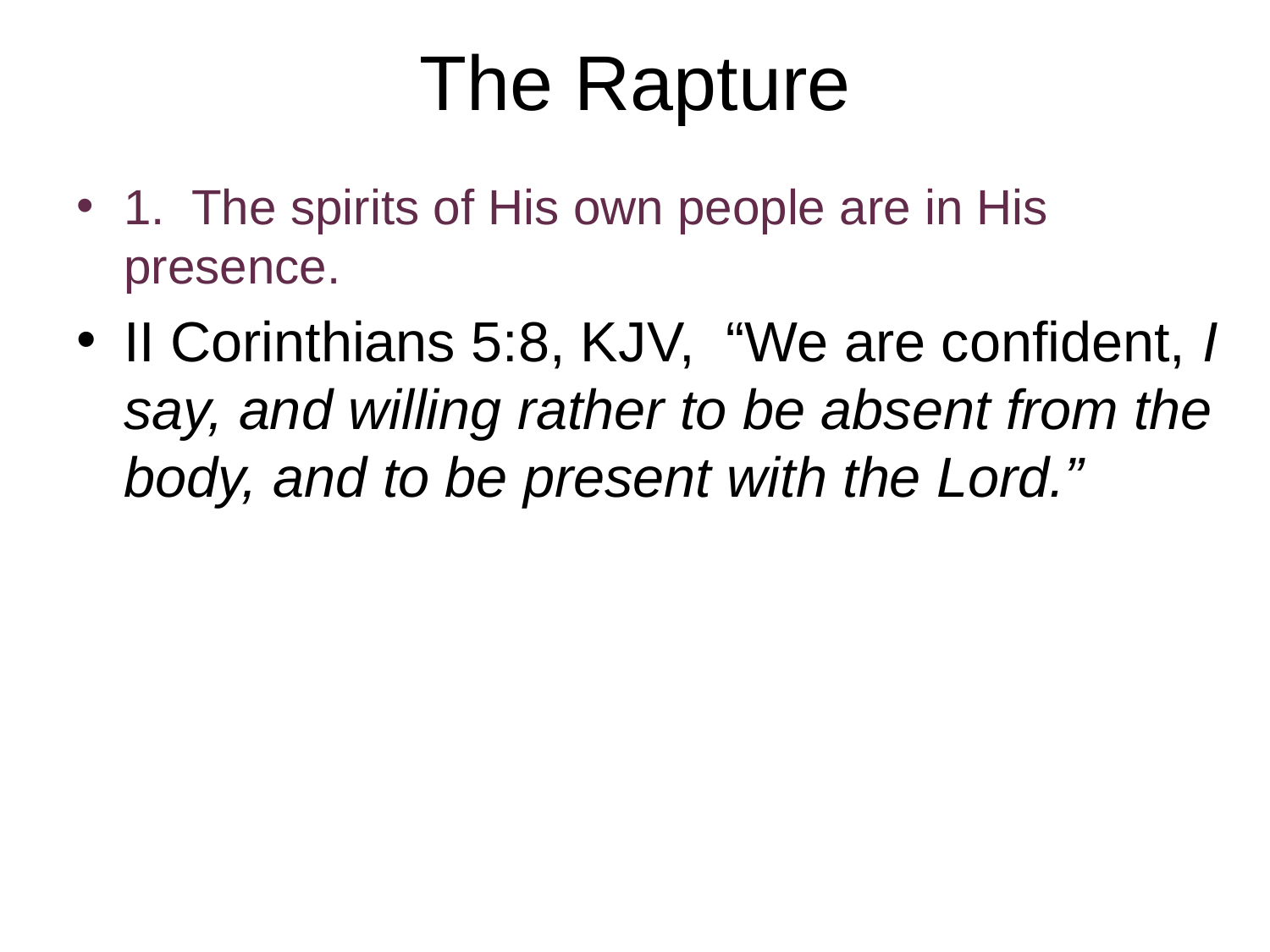

# The Rapture
1.  The spirits of His own people are in His presence.
II Corinthians 5:8, KJV,  “We are confident, I say, and willing rather to be absent from the body, and to be present with the Lord.”